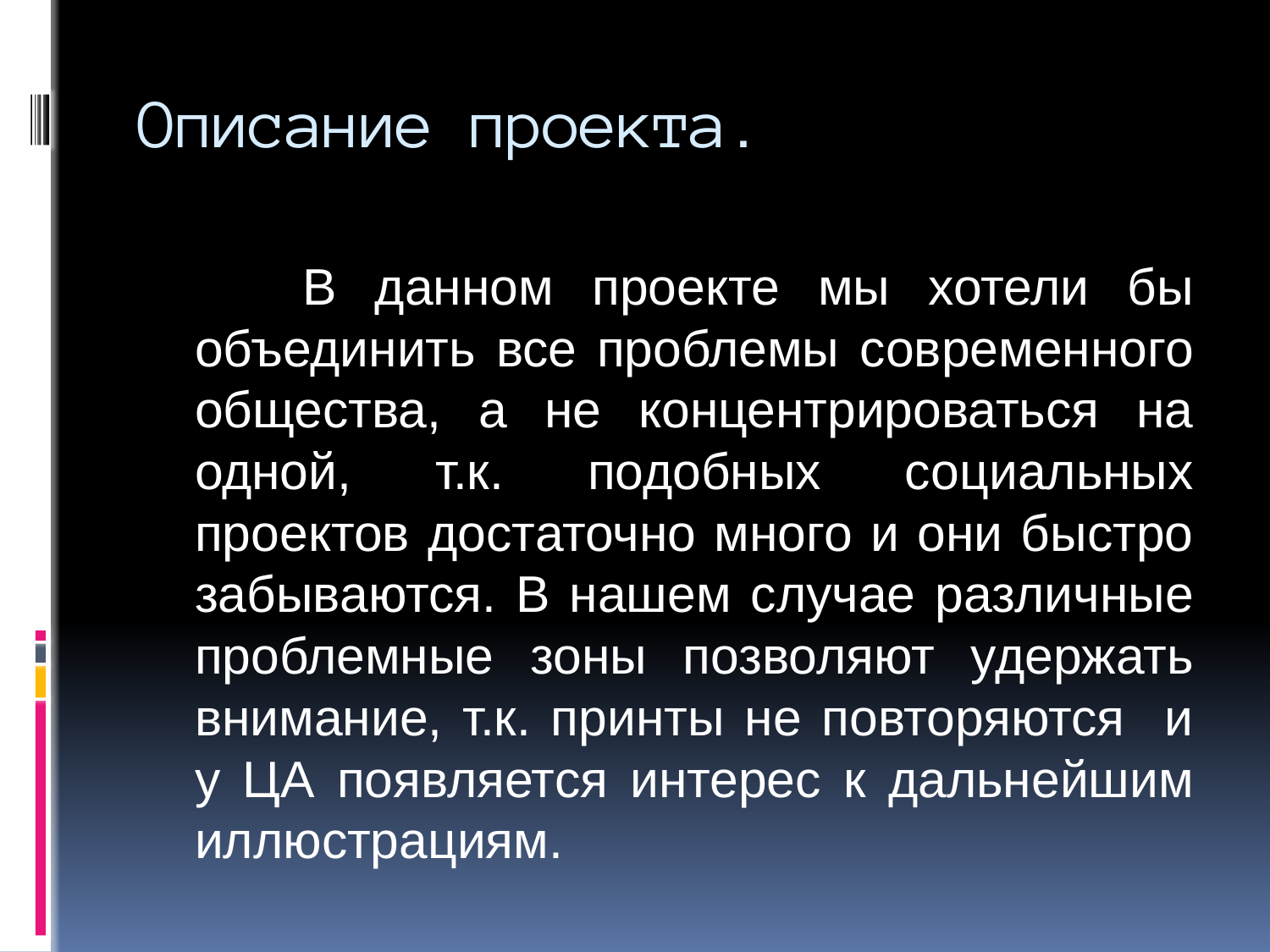

# Описание проекта.
    В данном проекте мы хотели бы объединить все проблемы современного общества, а не концентрироваться на одной, т.к. подобных социальных проектов достаточно много и они быстро забываются. В нашем случае различные проблемные зоны позволяют удержать внимание, т.к. принты не повторяются  и у ЦА появляется интерес к дальнейшим иллюстрациям.